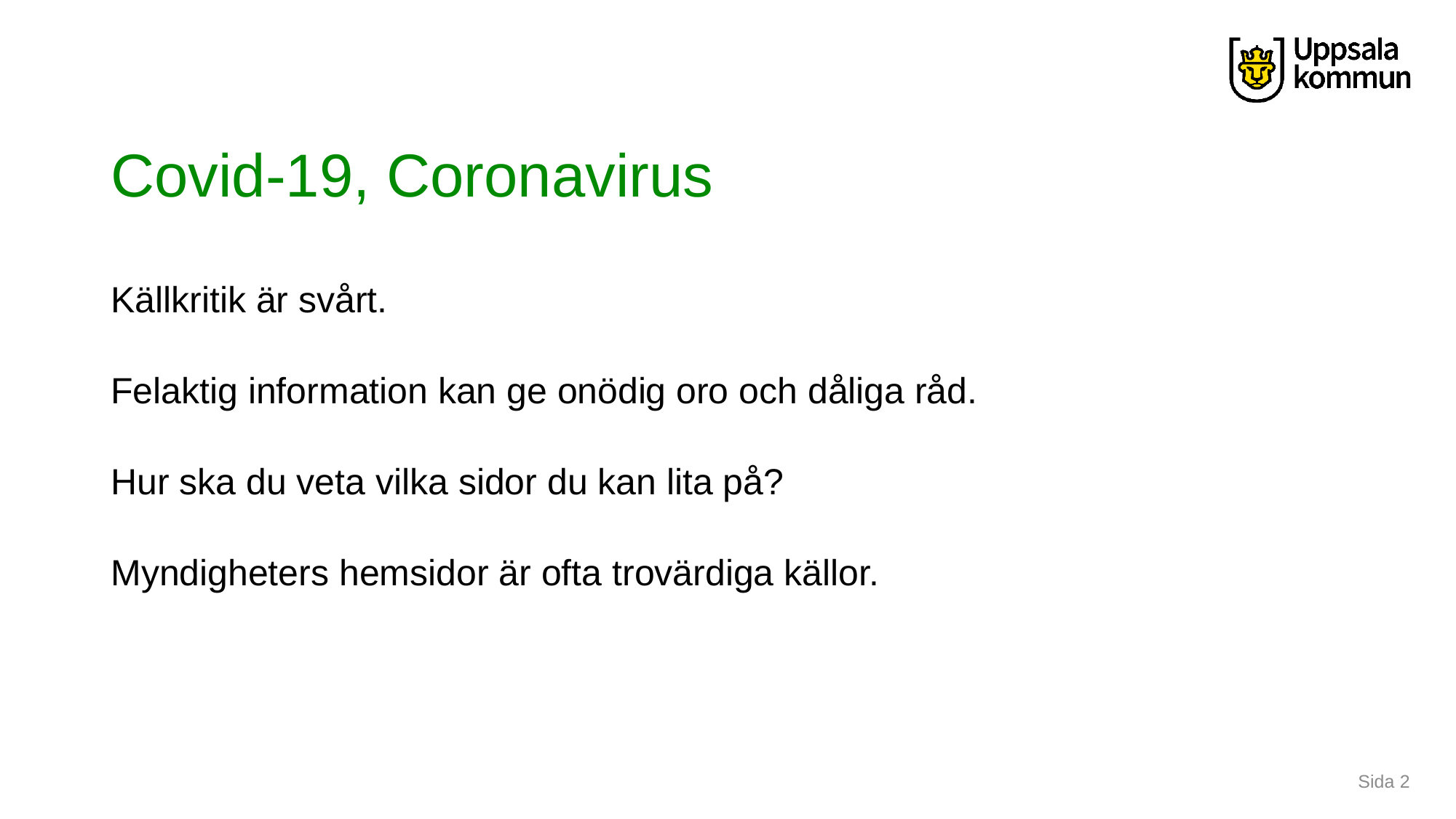

# Covid-19, Coronavirus
Källkritik är svårt.
Felaktig information kan ge onödig oro och dåliga råd.
Hur ska du veta vilka sidor du kan lita på?
Myndigheters hemsidor är ofta trovärdiga källor.
Sida 2